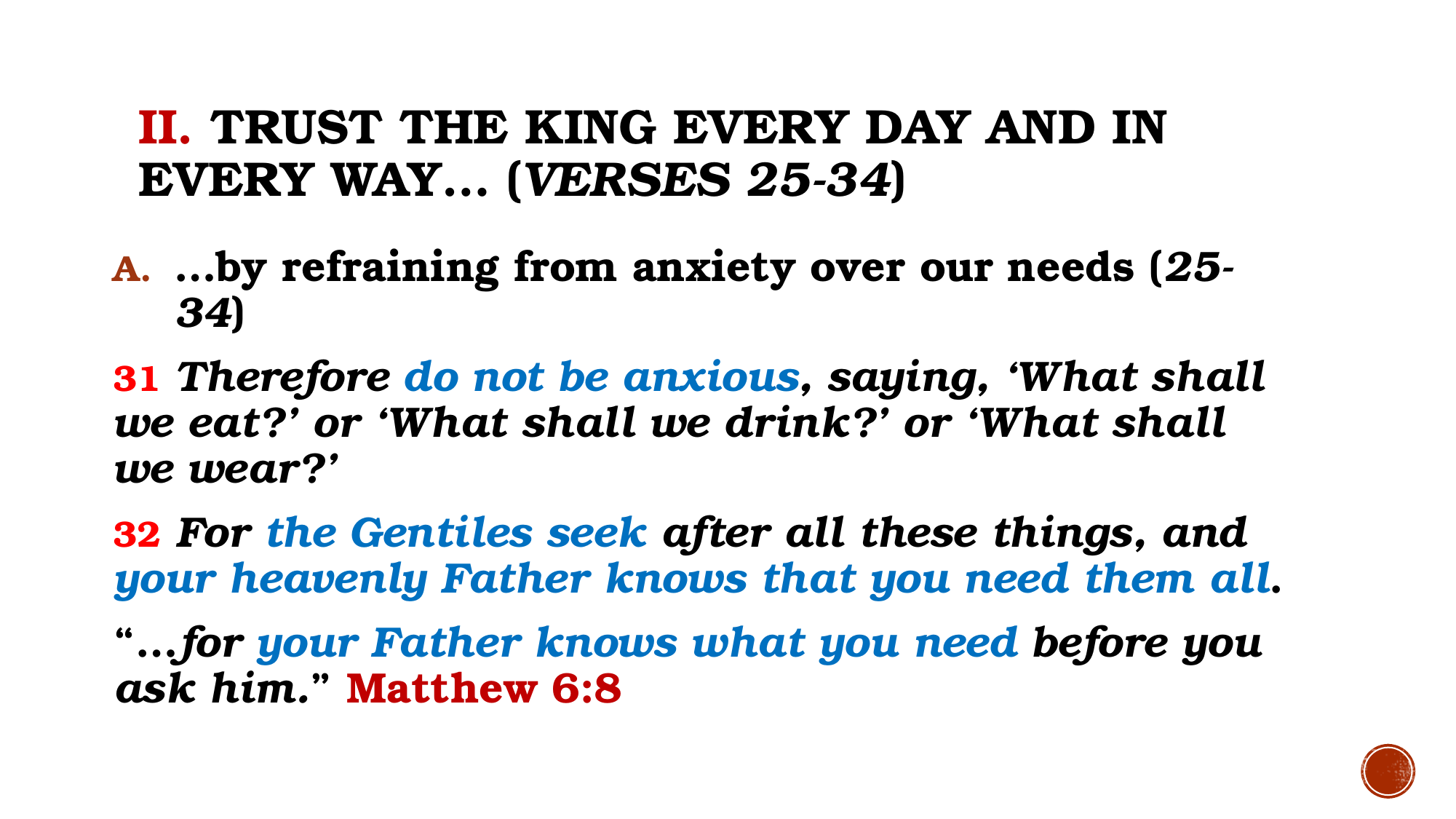

# II. Trust the King every day and in every way… (verses 25-34)
…by refraining from anxiety over our needs (25-34)
31 Therefore do not be anxious, saying, ‘What shall we eat?’ or ‘What shall we drink?’ or ‘What shall we wear?’
32 For the Gentiles seek after all these things, and your heavenly Father knows that you need them all.
“…for your Father knows what you need before you ask him.” Matthew 6:8